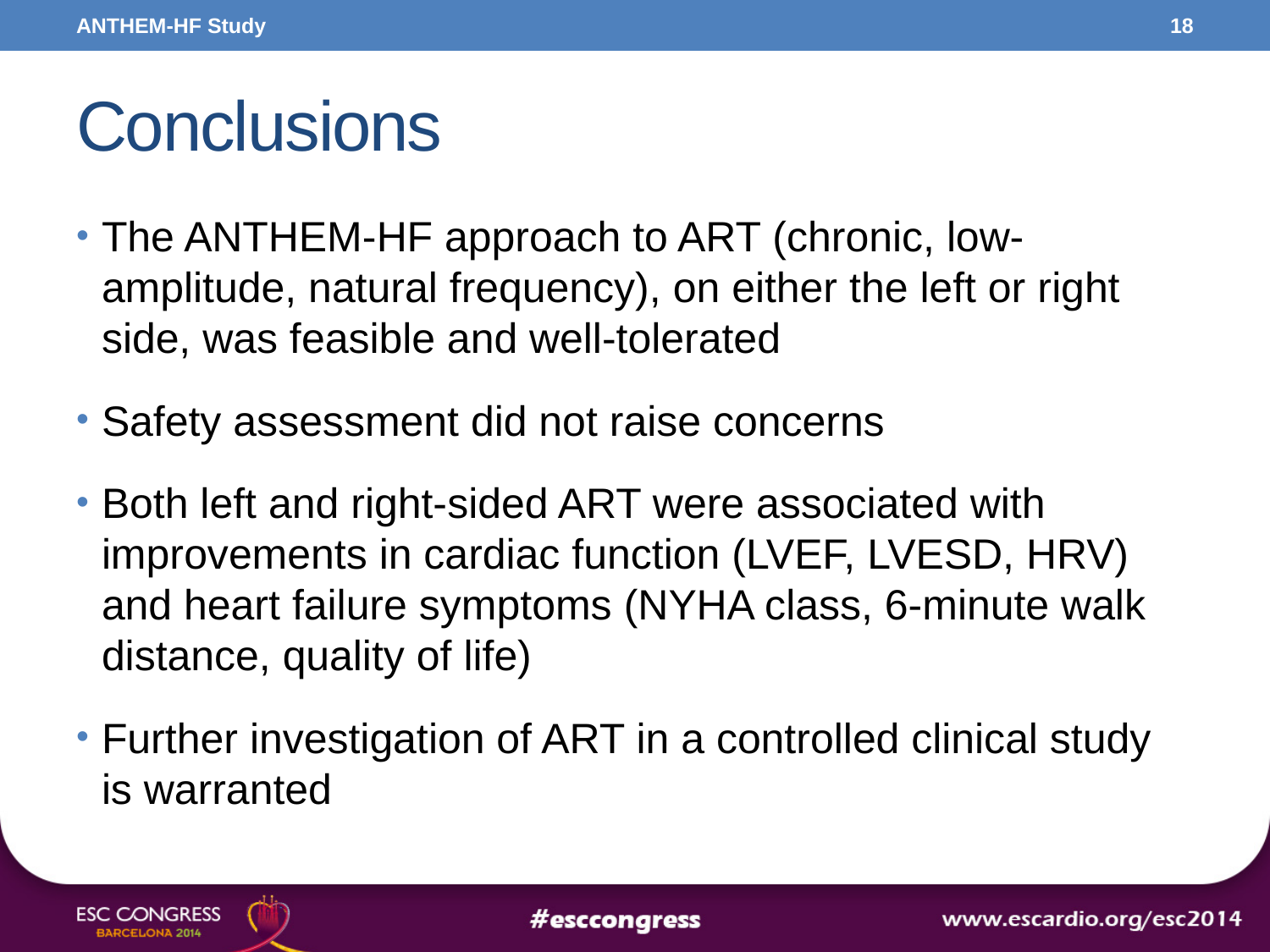

ANTHEM-HF Study
18
# Conclusions
The ANTHEM-HF approach to ART (chronic, low-amplitude, natural frequency), on either the left or right side, was feasible and well-tolerated
Safety assessment did not raise concerns
Both left and right-sided ART were associated with improvements in cardiac function (LVEF, LVESD, HRV) and heart failure symptoms (NYHA class, 6-minute walk distance, quality of life)
Further investigation of ART in a controlled clinical study is warranted